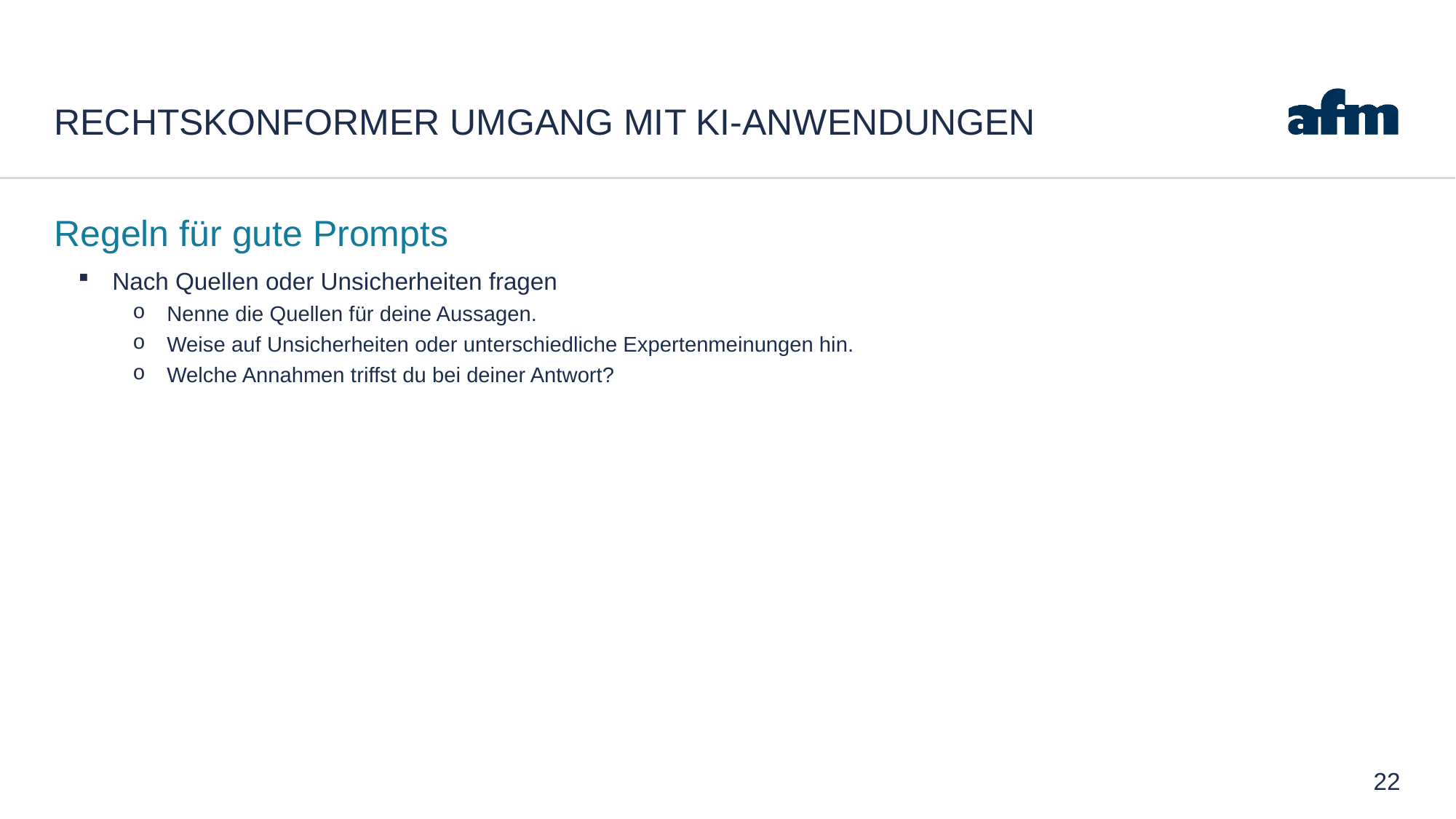

# rechtskonformer Umgang mit KI-Anwendungen
Regeln für gute Prompts
Nach Quellen oder Unsicherheiten fragen
Nenne die Quellen für deine Aussagen.
Weise auf Unsicherheiten oder unterschiedliche Expertenmeinungen hin.
Welche Annahmen triffst du bei deiner Antwort?

22